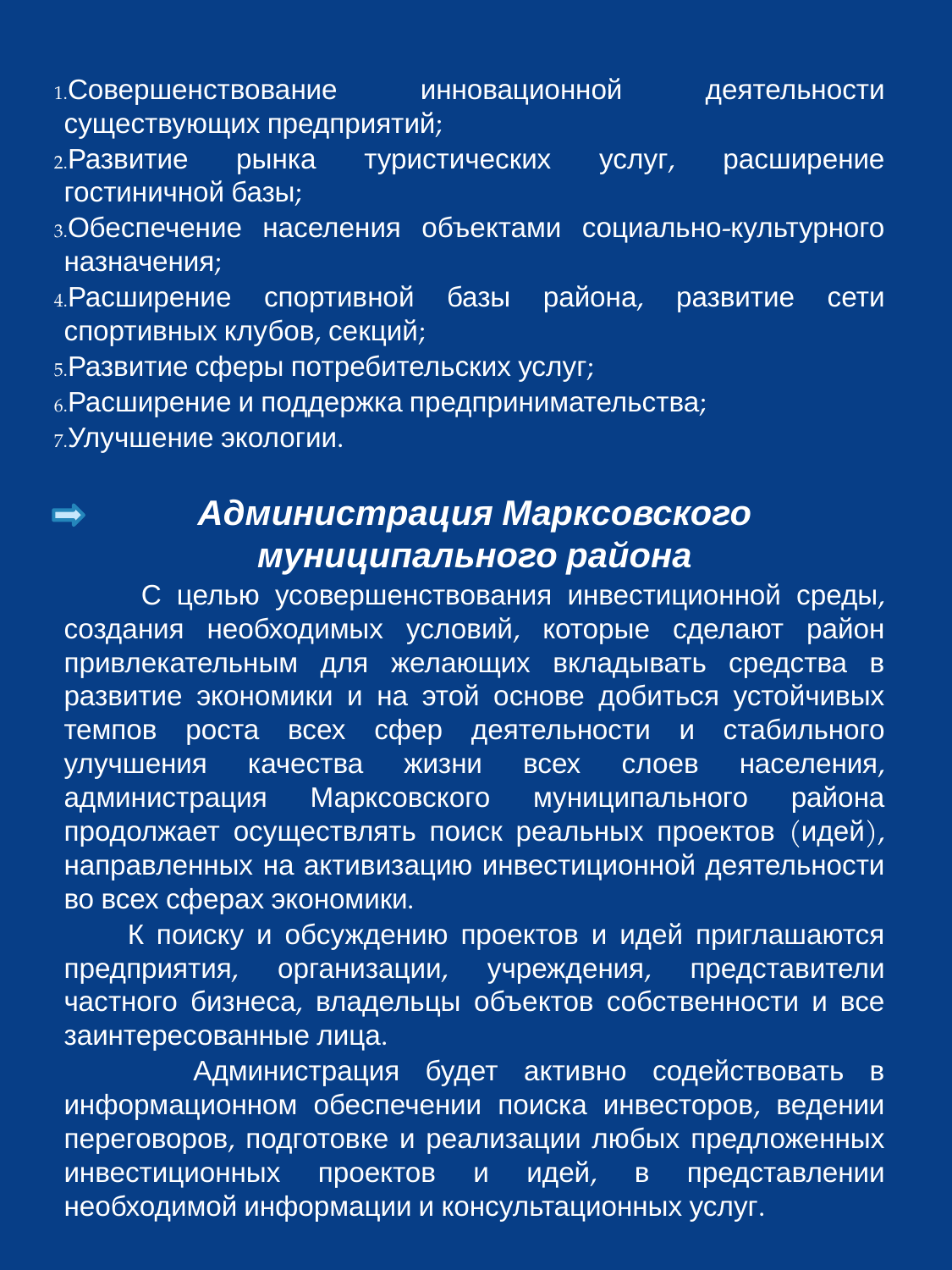

Совершенствование инновационной деятельности существующих предприятий;
Развитие рынка туристических услуг, расширение гостиничной базы;
Обеспечение населения объектами социально-культурного назначения;
Расширение спортивной базы района, развитие сети спортивных клубов, секций;
Развитие сферы потребительских услуг;
Расширение и поддержка предпринимательства;
Улучшение экологии.

Администрация Марксовского муниципального района
     С целью усовершенствования инвестиционной среды, создания необходимых условий, которые сделают район привлекательным для желающих вкладывать средства в развитие экономики и на этой основе добиться устойчивых темпов роста всех сфер деятельности и стабильного улучшения качества жизни всех слоев населения, администрация Марксовского муниципального района продолжает осуществлять поиск реальных проектов (идей), направленных на активизацию инвестиционной деятельности во всех сферах экономики.
     К поиску и обсуждению проектов и идей приглашаются предприятия, организации, учреждения, представители частного бизнеса, владельцы объектов собственности и все заинтересованные лица.
     Администрация будет активно содействовать в информационном обеспечении поиска инвесторов, ведении переговоров, подготовке и реализации любых предложенных инвестиционных проектов и идей, в представлении необходимой информации и консультационных услуг.